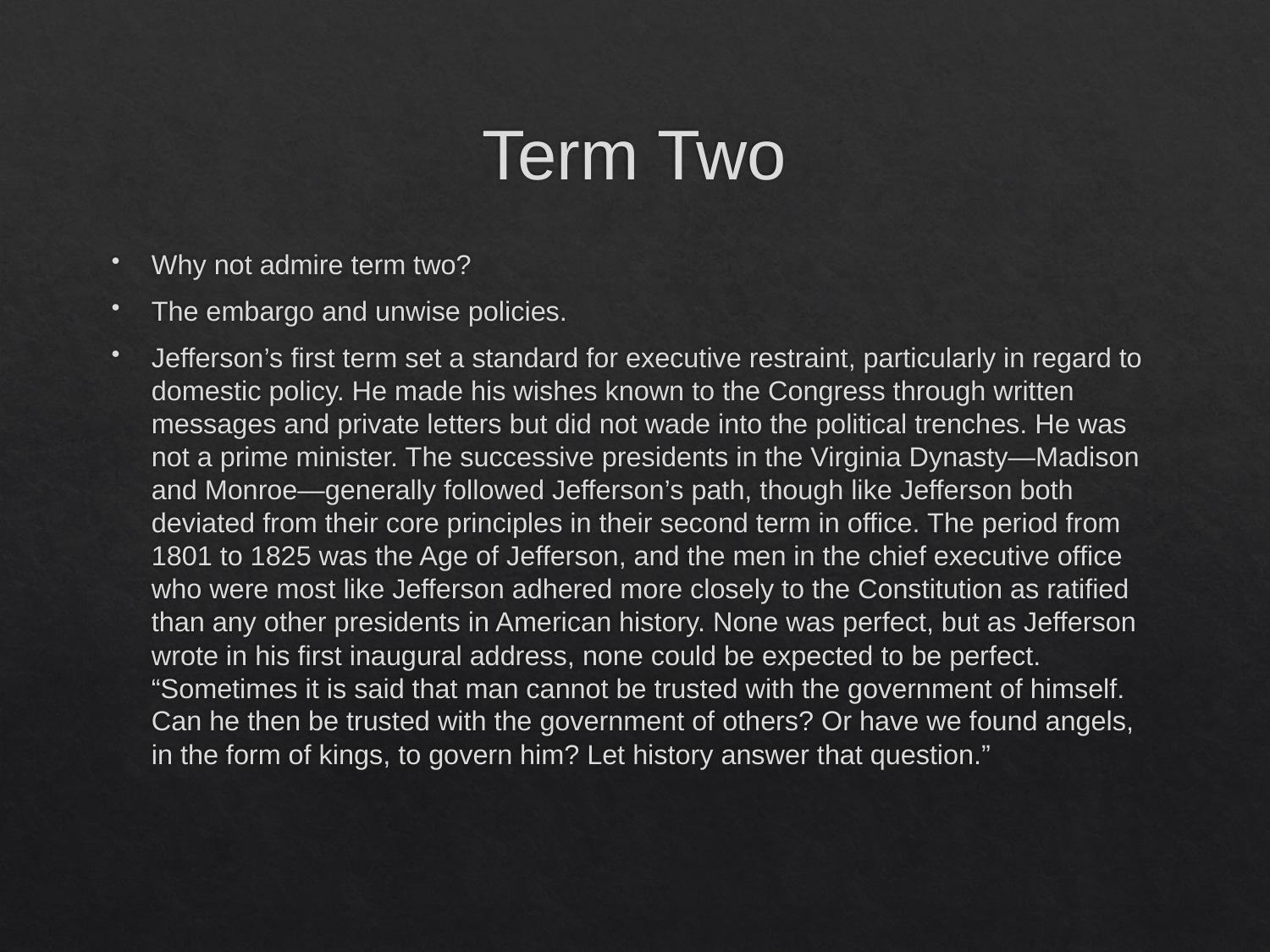

# Term Two
Why not admire term two?
The embargo and unwise policies.
Jefferson’s first term set a standard for executive restraint, particularly in regard to domestic policy. He made his wishes known to the Congress through written messages and private letters but did not wade into the political trenches. He was not a prime minister. The successive presidents in the Virginia Dynasty—Madison and Monroe—generally followed Jefferson’s path, though like Jefferson both deviated from their core principles in their second term in office. The period from 1801 to 1825 was the Age of Jefferson, and the men in the chief executive office who were most like Jefferson adhered more closely to the Constitution as ratified than any other presidents in American history. None was perfect, but as Jefferson wrote in his first inaugural address, none could be expected to be perfect. “Sometimes it is said that man cannot be trusted with the government of himself. Can he then be trusted with the government of others? Or have we found angels, in the form of kings, to govern him? Let history answer that question.”